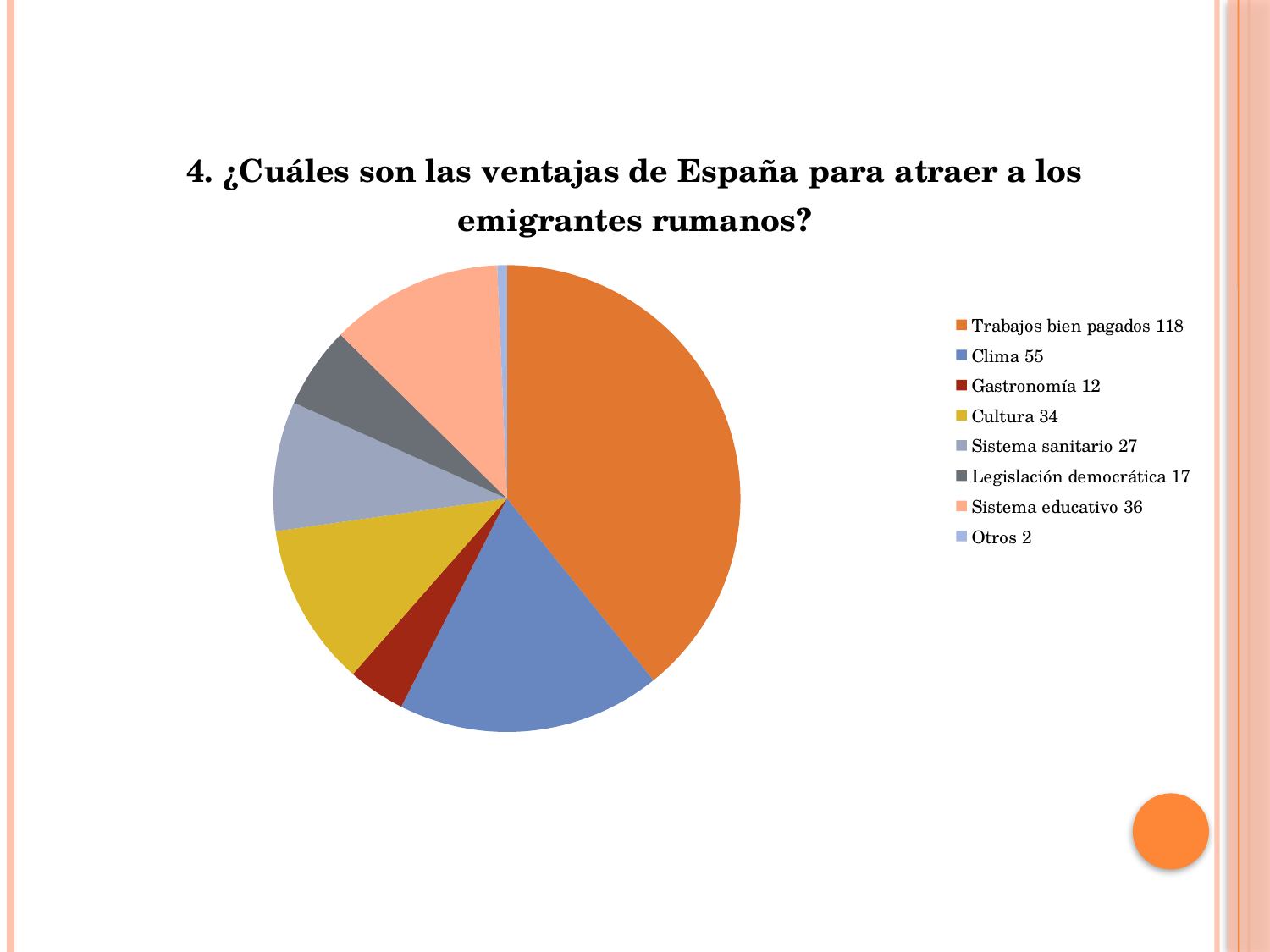

### Chart: 4. ¿Cuáles son las ventajas de España para atraer a los emigrantes rumanos?

| Category | Sales |
|---|---|
| Trabajos bien pagados 118 | 118.0 |
| Clima 55 | 55.0 |
| Gastronomía 12 | 12.0 |
| Cultura 34 | 34.0 |
| Sistema sanitario 27 | 27.0 |
| Legislación democrática 17 | 17.0 |
| Sistema educativo 36 | 36.0 |
| Otros 2 | 2.0 |